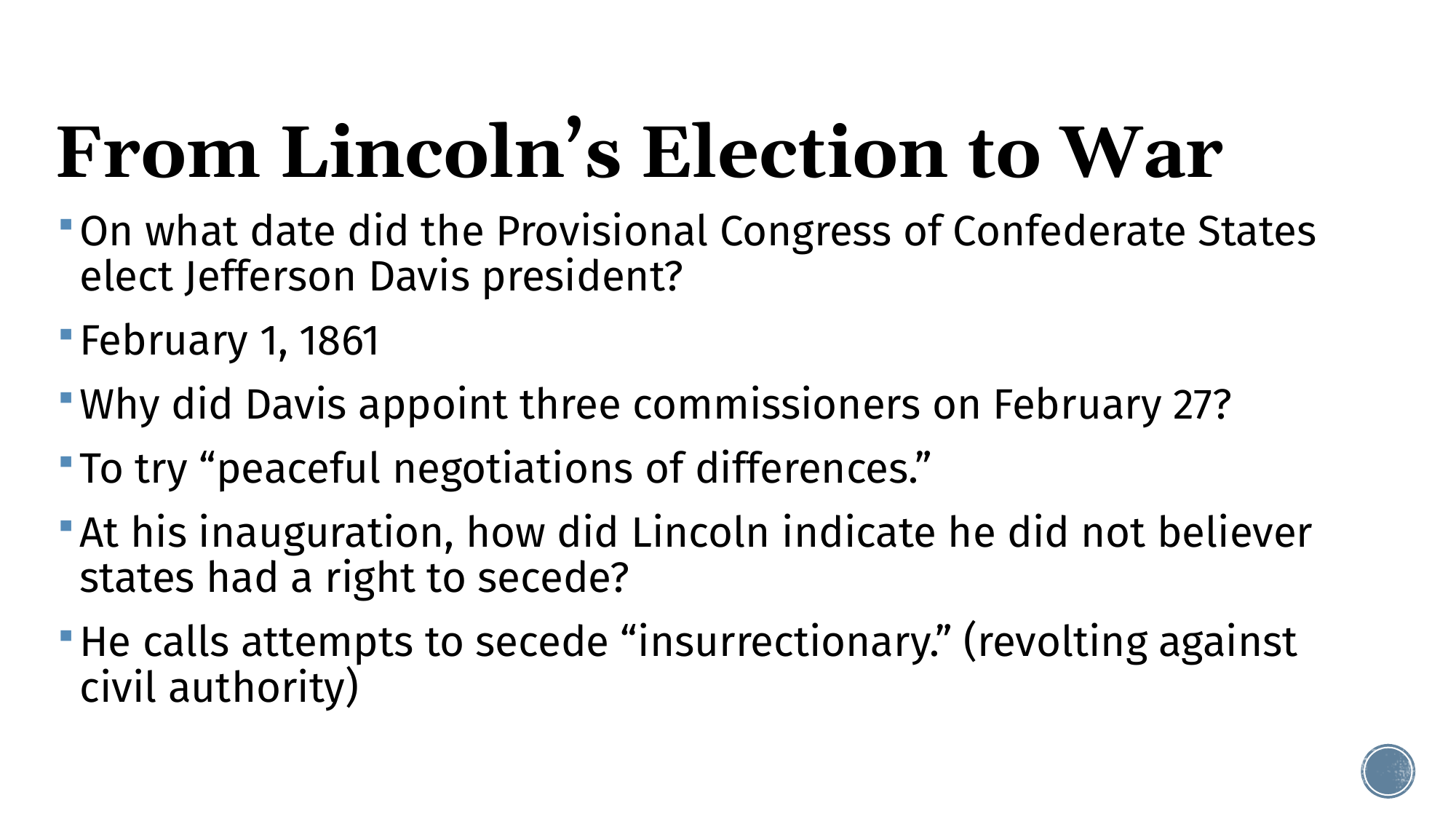

# From Lincoln’s Election to War
On what date did the Provisional Congress of Confederate States elect Jefferson Davis president?
February 1, 1861
Why did Davis appoint three commissioners on February 27?
To try “peaceful negotiations of differences.”
At his inauguration, how did Lincoln indicate he did not believer states had a right to secede?
He calls attempts to secede “insurrectionary.” (revolting against civil authority)